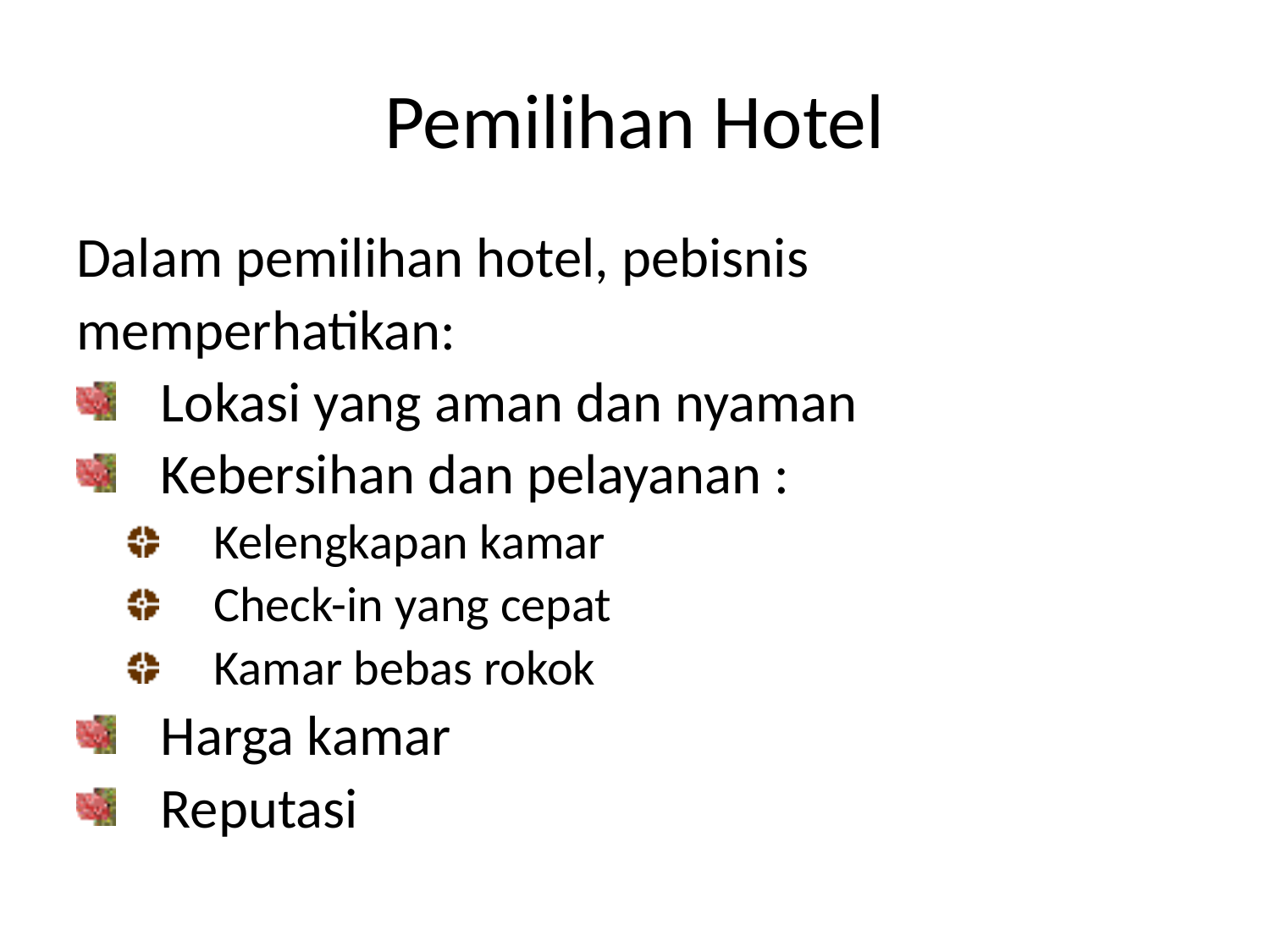

# Pemilihan Hotel
Dalam pemilihan hotel, pebisnis
memperhatikan:
Lokasi yang aman dan nyaman
Kebersihan dan pelayanan :
Kelengkapan kamar
Check-in yang cepat
Kamar bebas rokok
Harga kamar
Reputasi